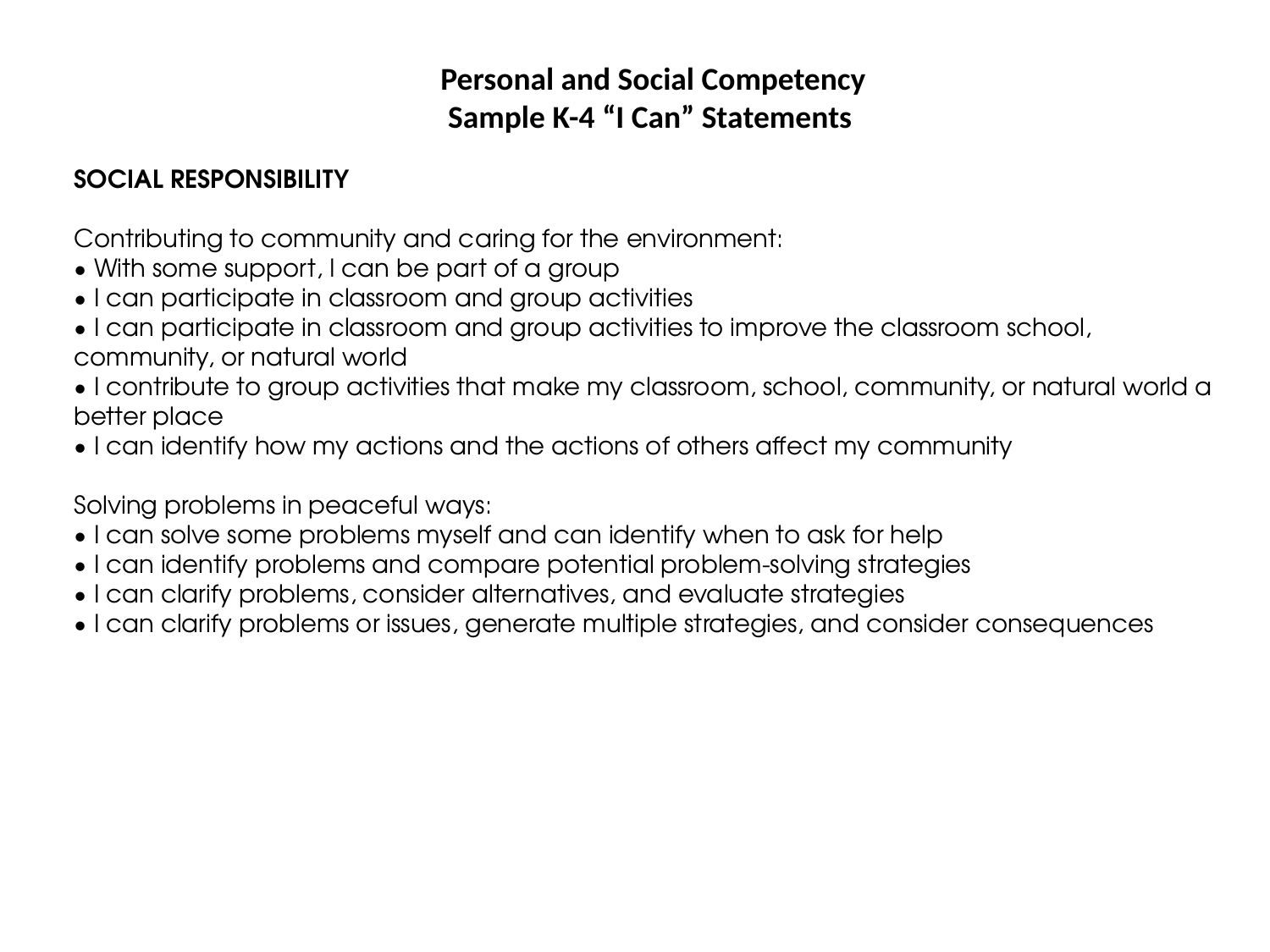

Personal and Social Competency
Sample K-4 “I Can” Statements

SOCIAL RESPONSIBILITY

Contributing to community and caring for the environment:
• With some support, I can be part of a group
• I can participate in classroom and group activities
• I can participate in classroom and group activities to improve the classroom school,   community, or natural world
• I contribute to group activities that make my classroom, school, community, or natural world a better place
• I can identify how my actions and the actions of others affect my community

Solving problems in peaceful ways:
• I can solve some problems myself and can identify when to ask for help
• I can identify problems and compare potential problem-solving strategies
• I can clarify problems, consider alternatives, and evaluate strategies
• I can clarify problems or issues, generate multiple strategies, and consider consequences